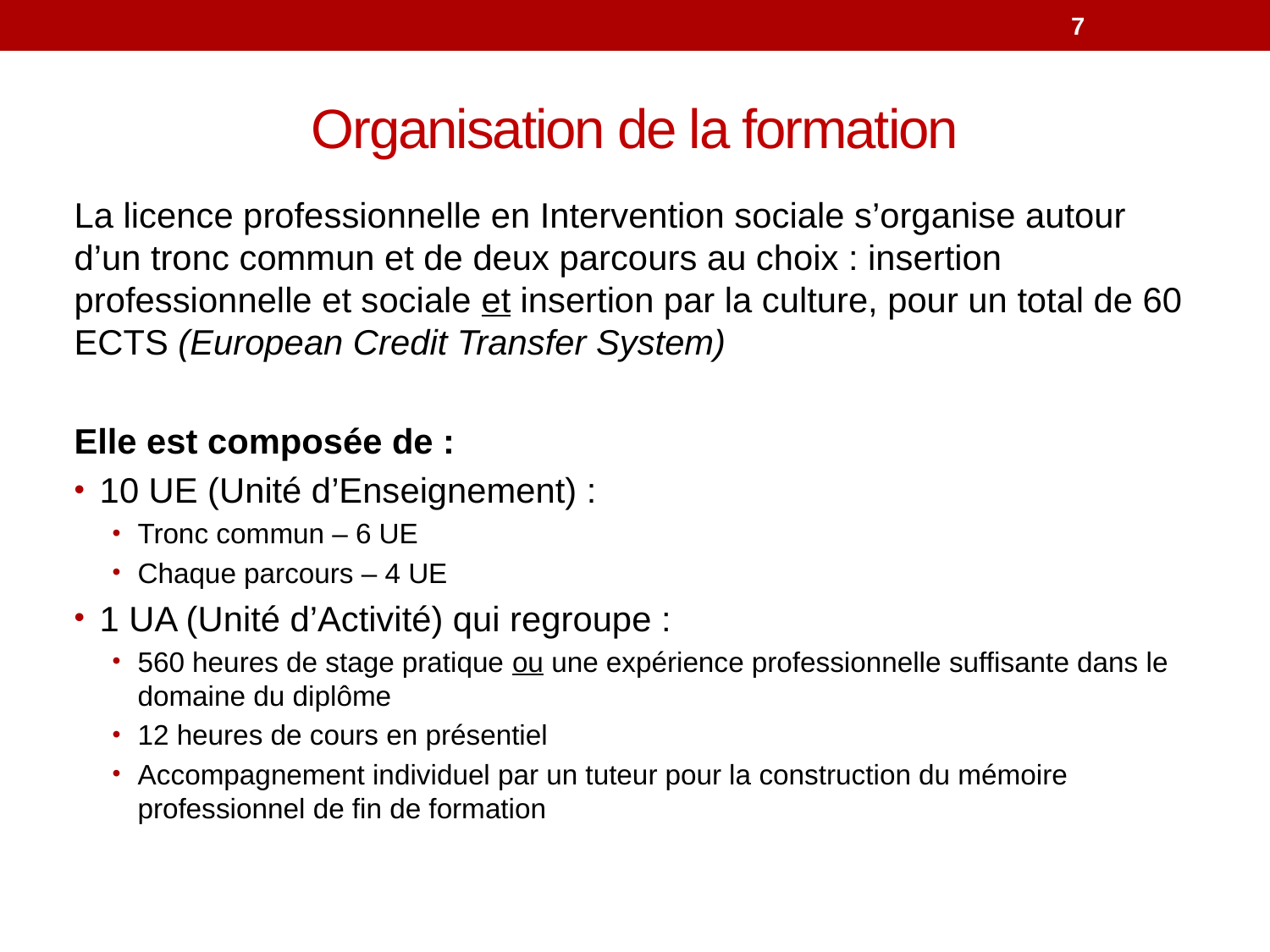

7
# Organisation de la formation
La licence professionnelle en Intervention sociale s’organise autour d’un tronc commun et de deux parcours au choix : insertion professionnelle et sociale et insertion par la culture, pour un total de 60 ECTS (European Credit Transfer System)

Elle est composée de :
10 UE (Unité d’Enseignement) :
Tronc commun – 6 UE
Chaque parcours – 4 UE
1 UA (Unité d’Activité) qui regroupe :
560 heures de stage pratique ou une expérience professionnelle suffisante dans le domaine du diplôme
12 heures de cours en présentiel
Accompagnement individuel par un tuteur pour la construction du mémoire professionnel de fin de formation